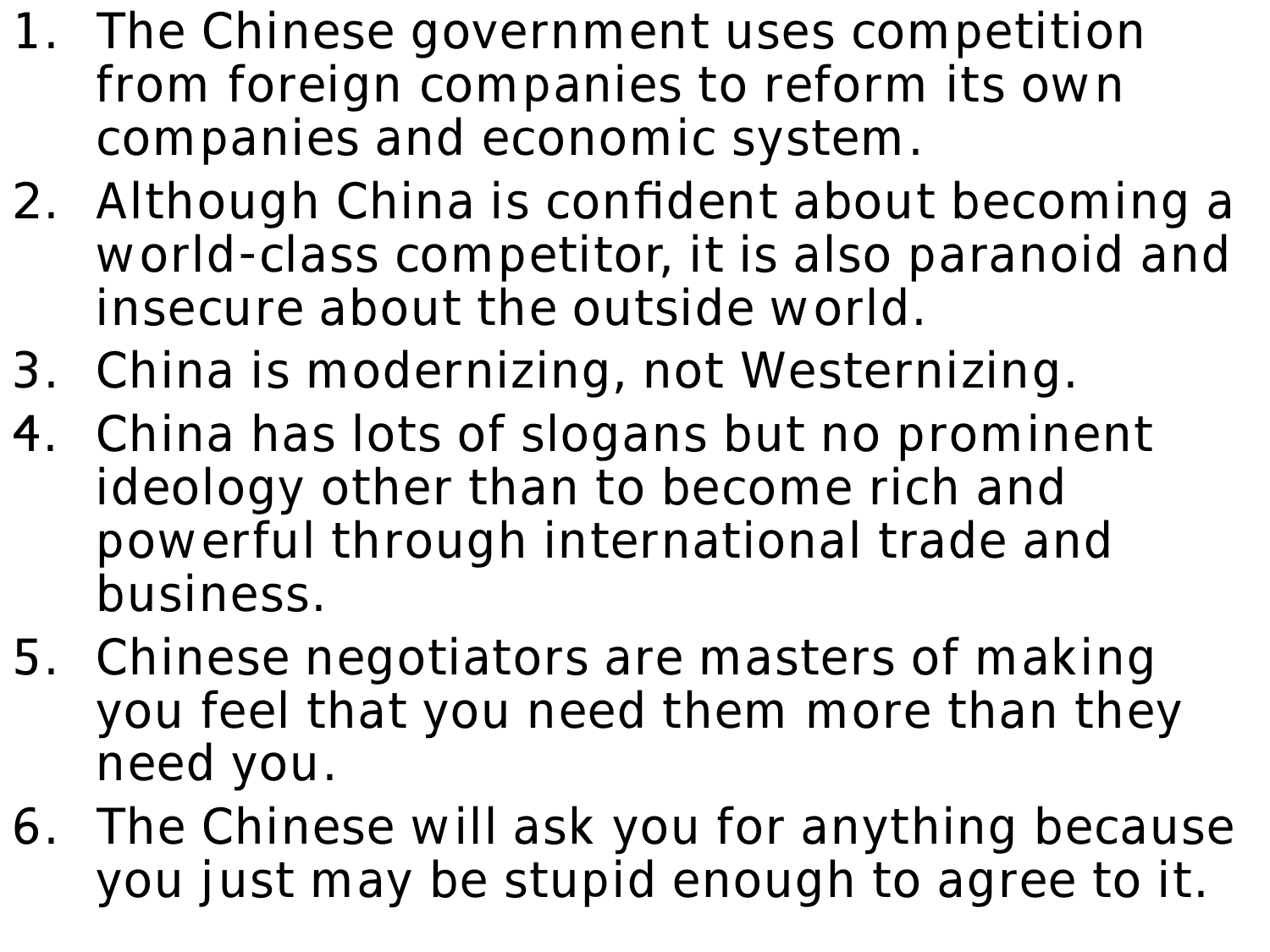

The Chinese government uses competition from foreign companies to reform its own companies and economic system.
Although China is confident about becoming a world-class competitor, it is also paranoid and insecure about the outside world.
China is modernizing, not Westernizing.
China has lots of slogans but no prominent ideology other than to become rich and powerful through international trade and business.
Chinese negotiators are masters of making you feel that you need them more than they need you.
The Chinese will ask you for anything because you just may be stupid enough to agree to it.